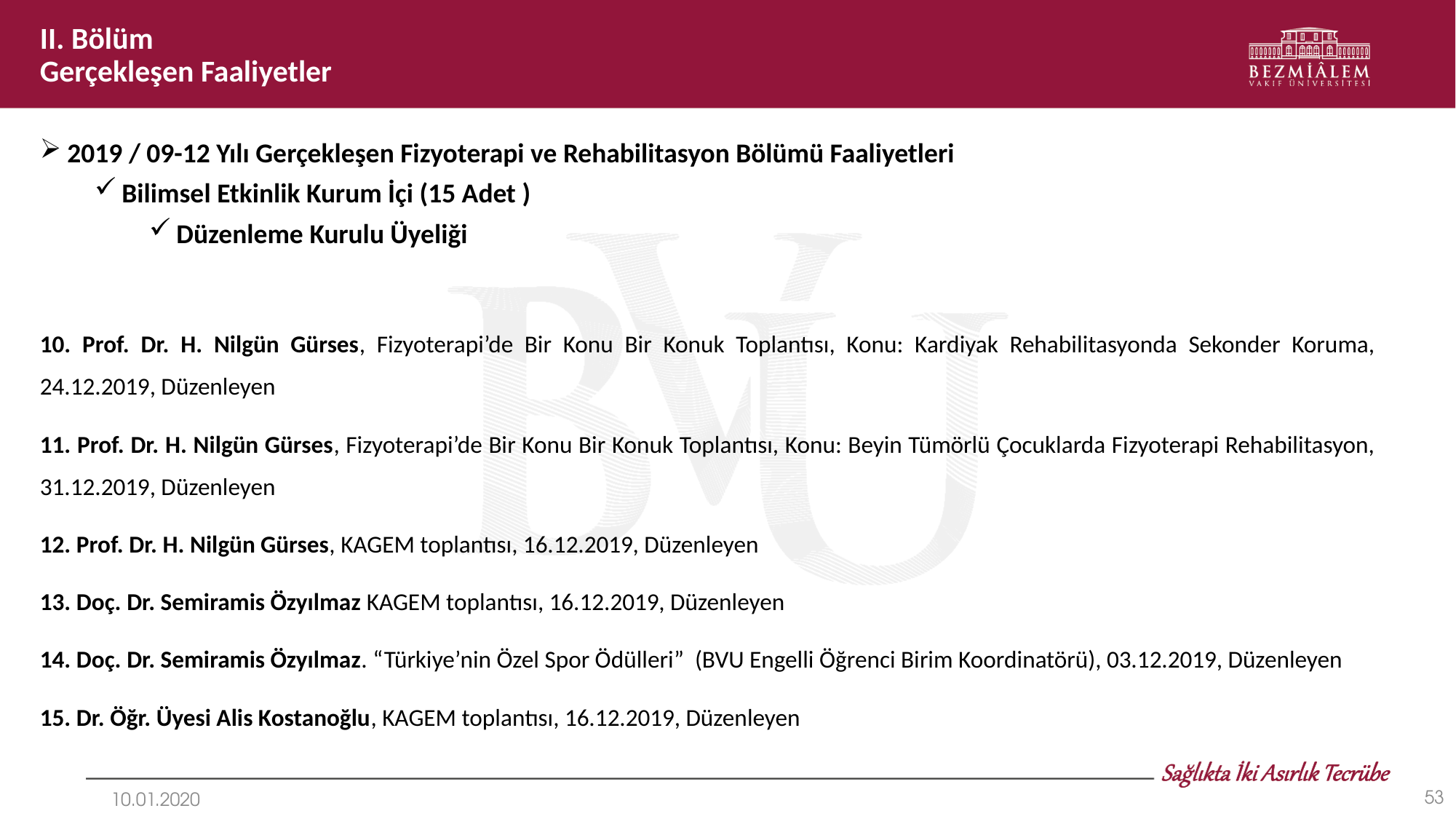

II. Bölüm
Gerçekleşen Faaliyetler
2019 / 09-12 Yılı Gerçekleşen Fizyoterapi ve Rehabilitasyon Bölümü Faaliyetleri
Bilimsel Etkinlik Kurum İçi (15 Adet )
Düzenleme Kurulu Üyeliği

10. Prof. Dr. H. Nilgün Gürses, Fizyoterapi’de Bir Konu Bir Konuk Toplantısı, Konu: Kardiyak Rehabilitasyonda Sekonder Koruma, 24.12.2019, Düzenleyen
11. Prof. Dr. H. Nilgün Gürses, Fizyoterapi’de Bir Konu Bir Konuk Toplantısı, Konu: Beyin Tümörlü Çocuklarda Fizyoterapi Rehabilitasyon, 31.12.2019, Düzenleyen
12. Prof. Dr. H. Nilgün Gürses, KAGEM toplantısı, 16.12.2019, Düzenleyen
13. Doç. Dr. Semiramis Özyılmaz KAGEM toplantısı, 16.12.2019, Düzenleyen
14. Doç. Dr. Semiramis Özyılmaz. “Türkiye’nin Özel Spor Ödülleri”  (BVU Engelli Öğrenci Birim Koordinatörü), 03.12.2019, Düzenleyen
15. Dr. Öğr. Üyesi Alis Kostanoğlu, KAGEM toplantısı, 16.12.2019, Düzenleyen

53
10.01.2020